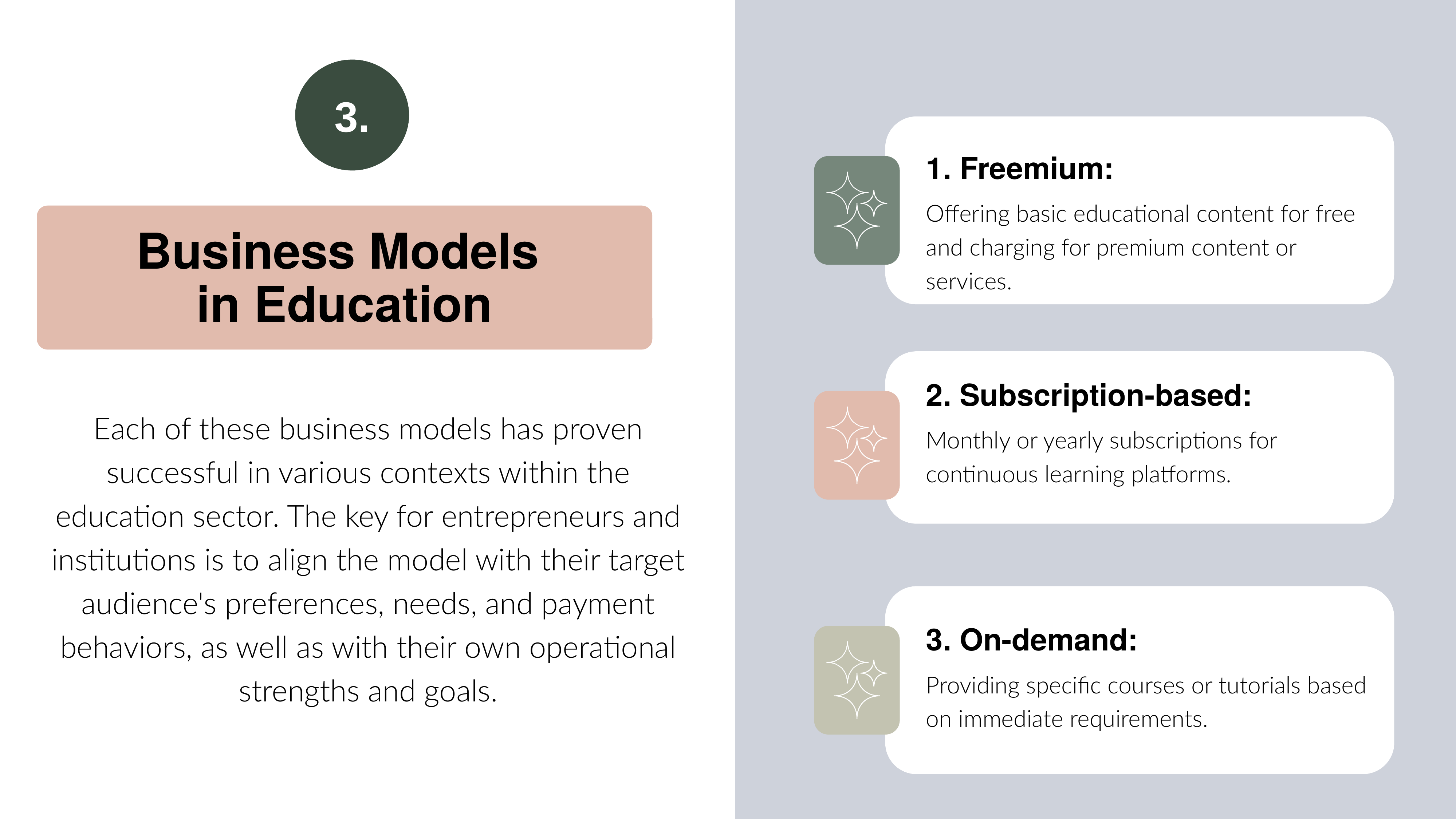

3.

1. Freemium:

Offering basic educational content for free and charging for premium content or services.

Business Models
in Education

2. Subscription-based:

Each of these business models has proven successful in various contexts within the education sector. The key for entrepreneurs and institutions is to align the model with their target audience's preferences, needs, and payment behaviors, as well as with their own operational strengths and goals.

Monthly or yearly subscriptions for continuous learning platforms.

3. On-demand:

Providing specific courses or tutorials based on immediate requirements.